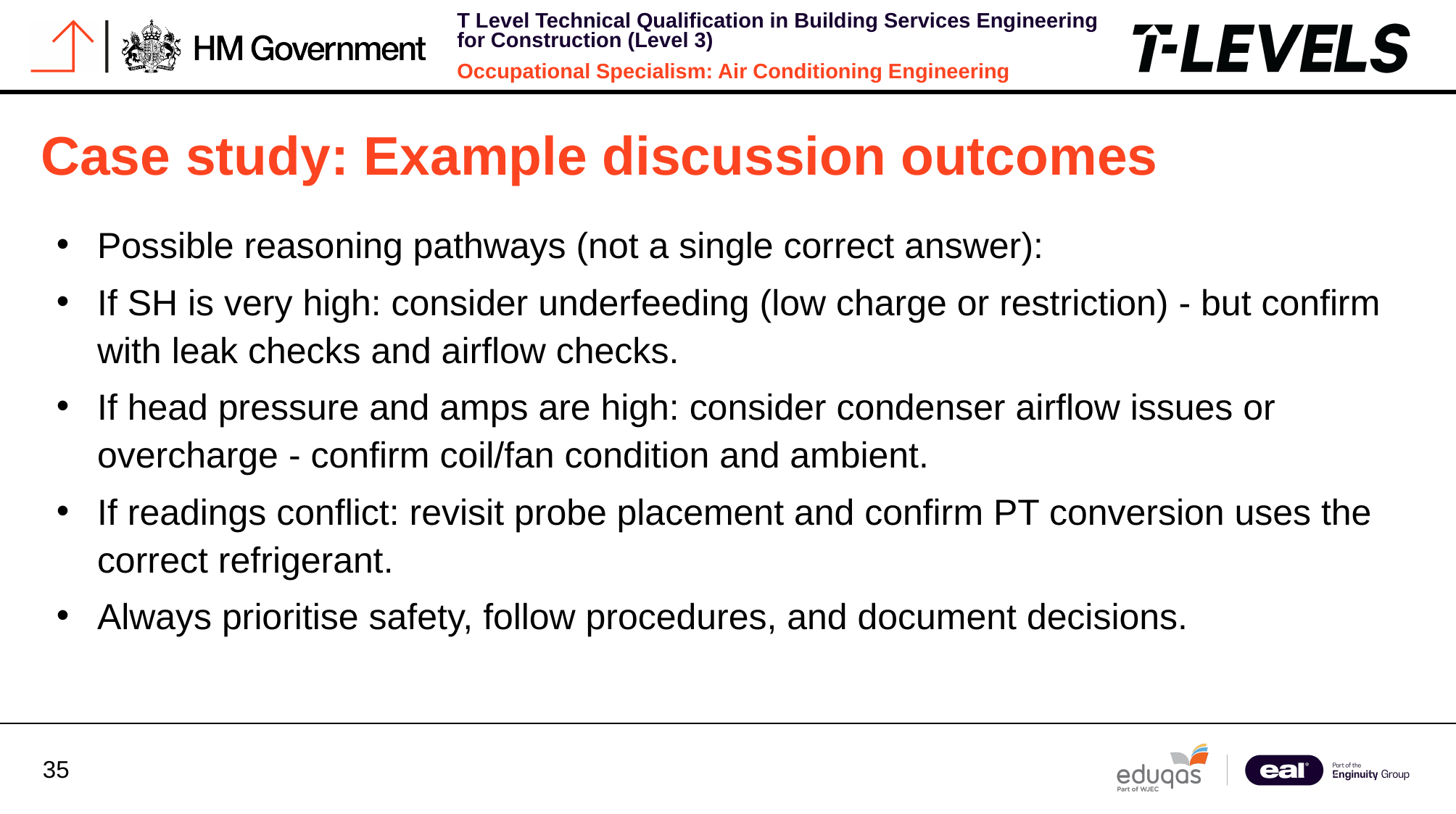

Case study: Example discussion outcomes
Possible reasoning pathways (not a single correct answer):
If SH is very high: consider underfeeding (low charge or restriction) - but confirm with leak checks and airflow checks.
If head pressure and amps are high: consider condenser airflow issues or overcharge - confirm coil/fan condition and ambient.
If readings conflict: revisit probe placement and confirm PT conversion uses the correct refrigerant.
Always prioritise safety, follow procedures, and document decisions.